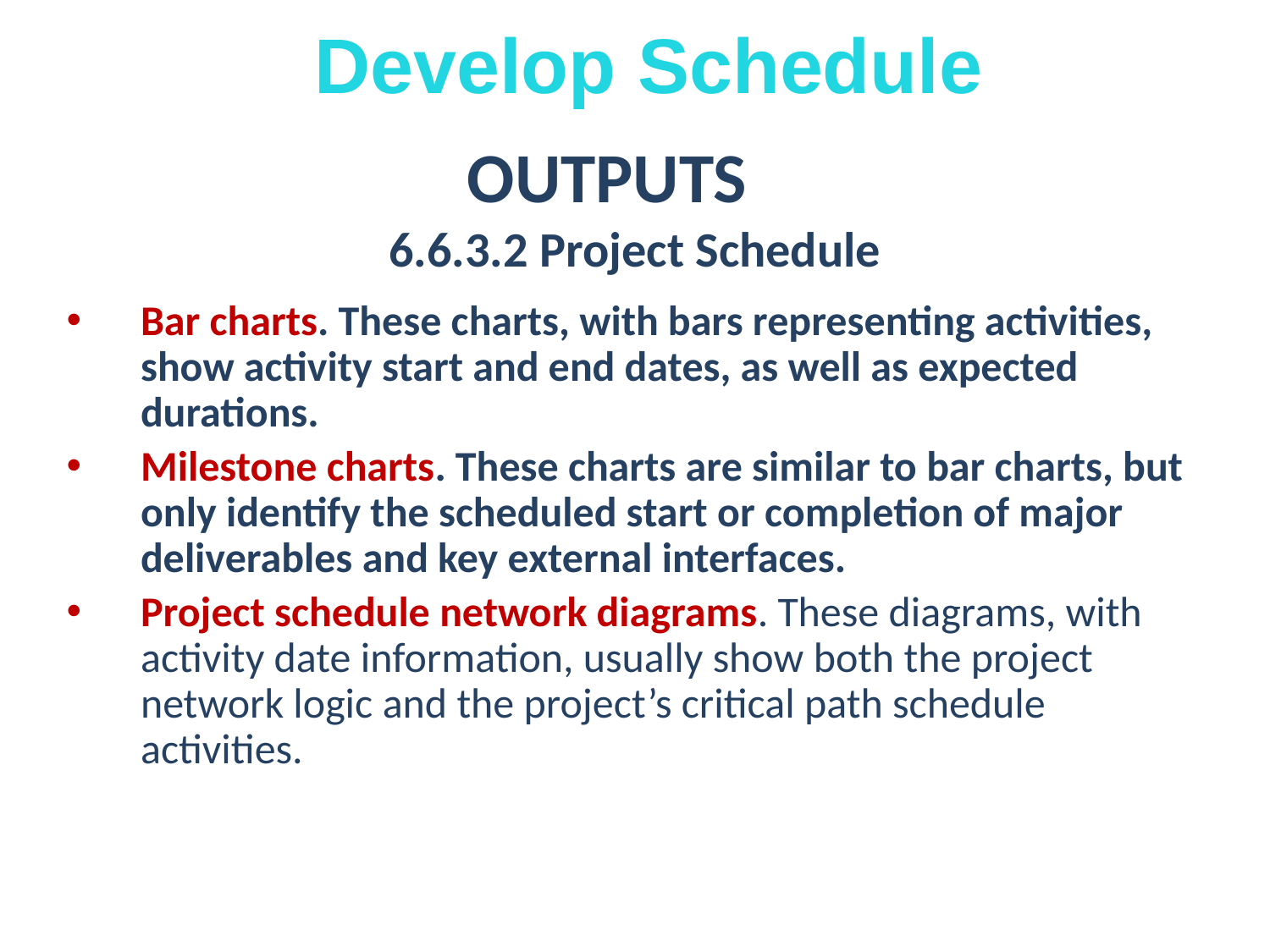

Develop Schedule
OUTPUTS
6.6.3.2 Project Schedule

Bar charts. These charts, with bars representing activities, show activity start and end dates, as well as expected durations.
Milestone charts. These charts are similar to bar charts, but only identify the scheduled start or completion of major deliverables and key external interfaces.
Project schedule network diagrams. These diagrams, with activity date information, usually show both the project network logic and the project’s critical path schedule activities.